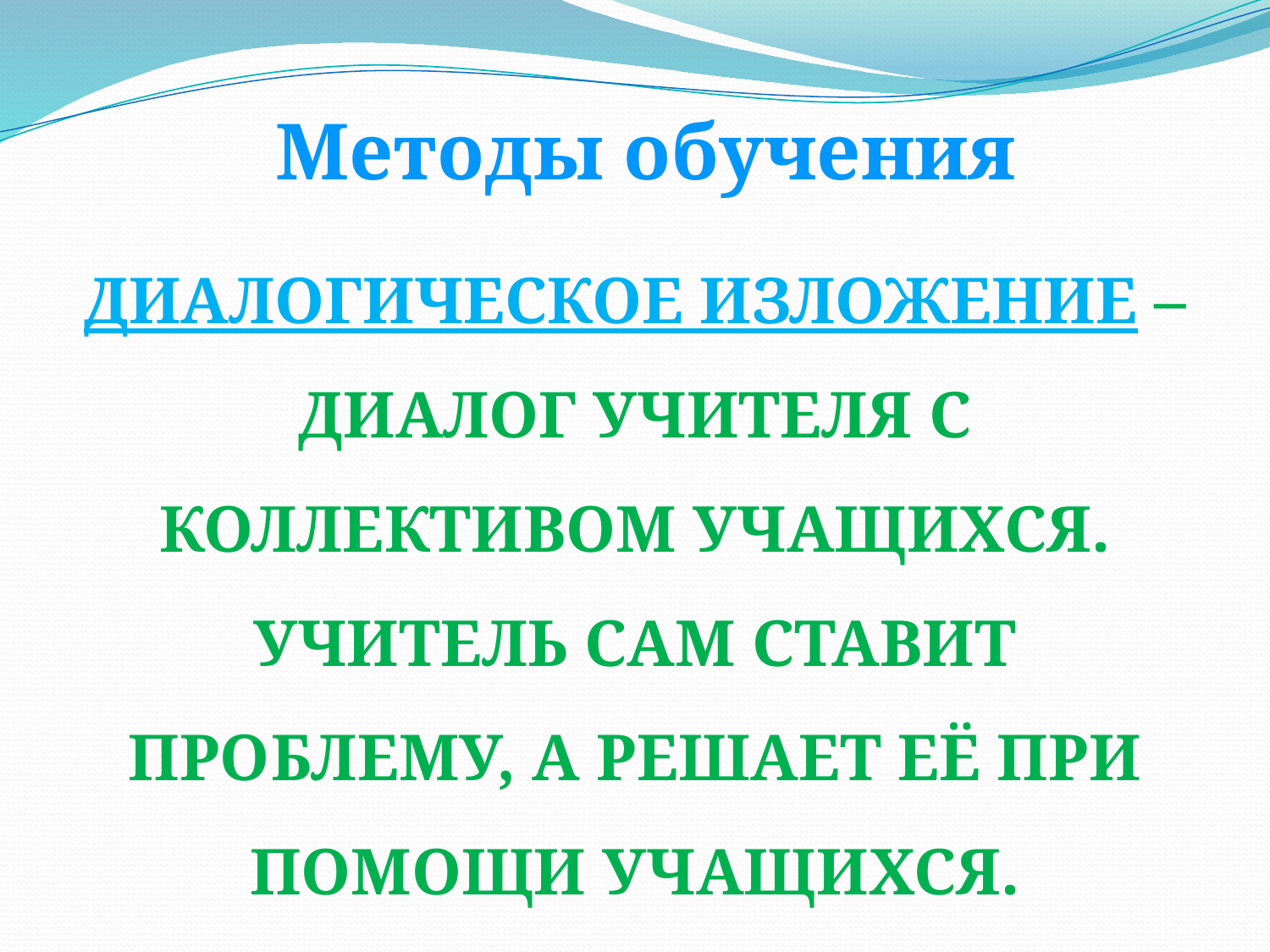

Методы обучения
Диалогическое изложение – диалог учителя с коллективом учащихся. Учитель сам ставит проблему, а решает её при помощи учащихся.